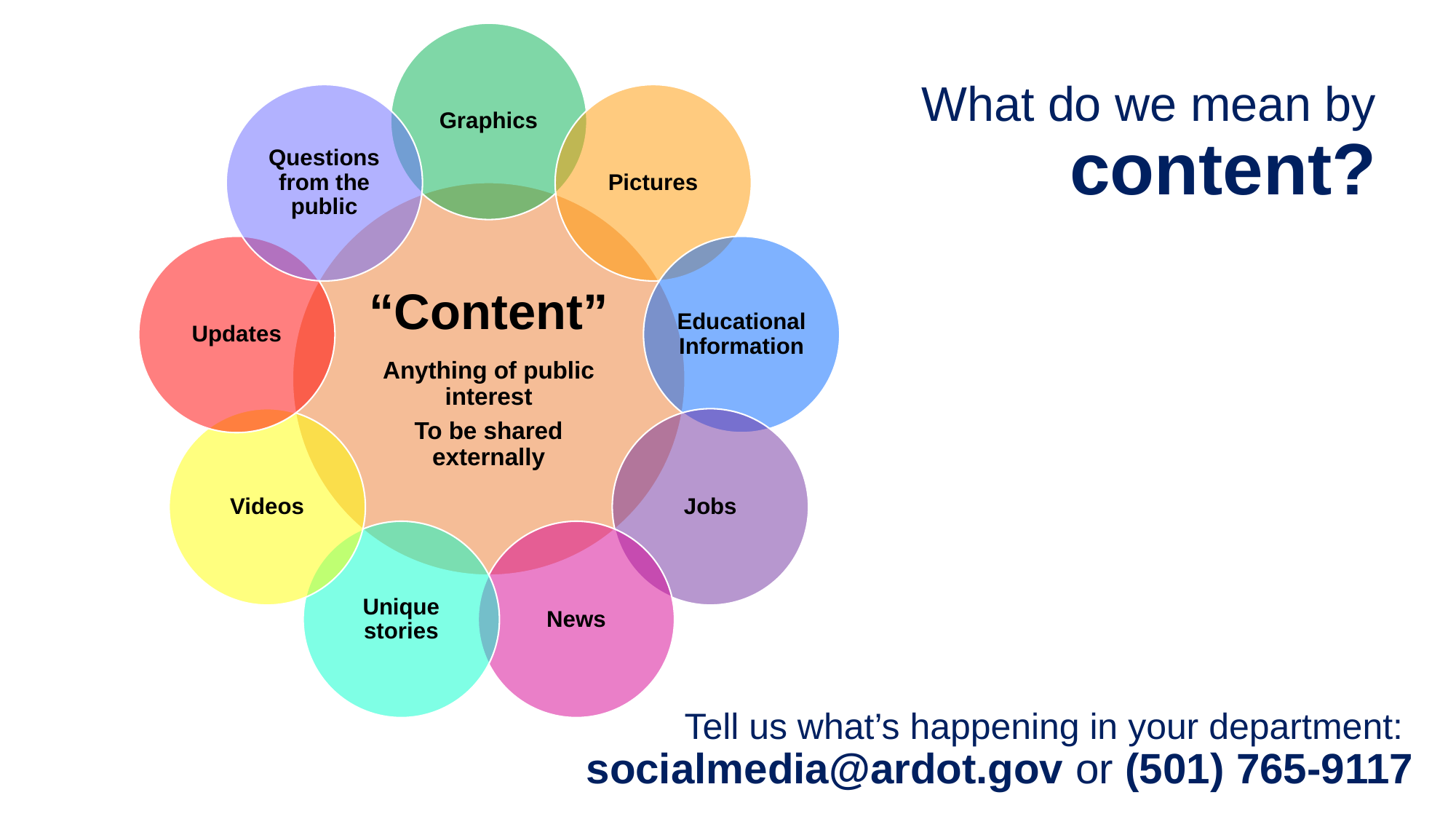

What do we mean by
content?
“Content”
Anything of public interest
To be shared externally
Graphics
Pictures
Educational Information
Jobs
News
Unique stories
Videos
Updates
Questions from the public
# Tell us what’s happening in your department: socialmedia@ardot.gov or (501) 765-9117